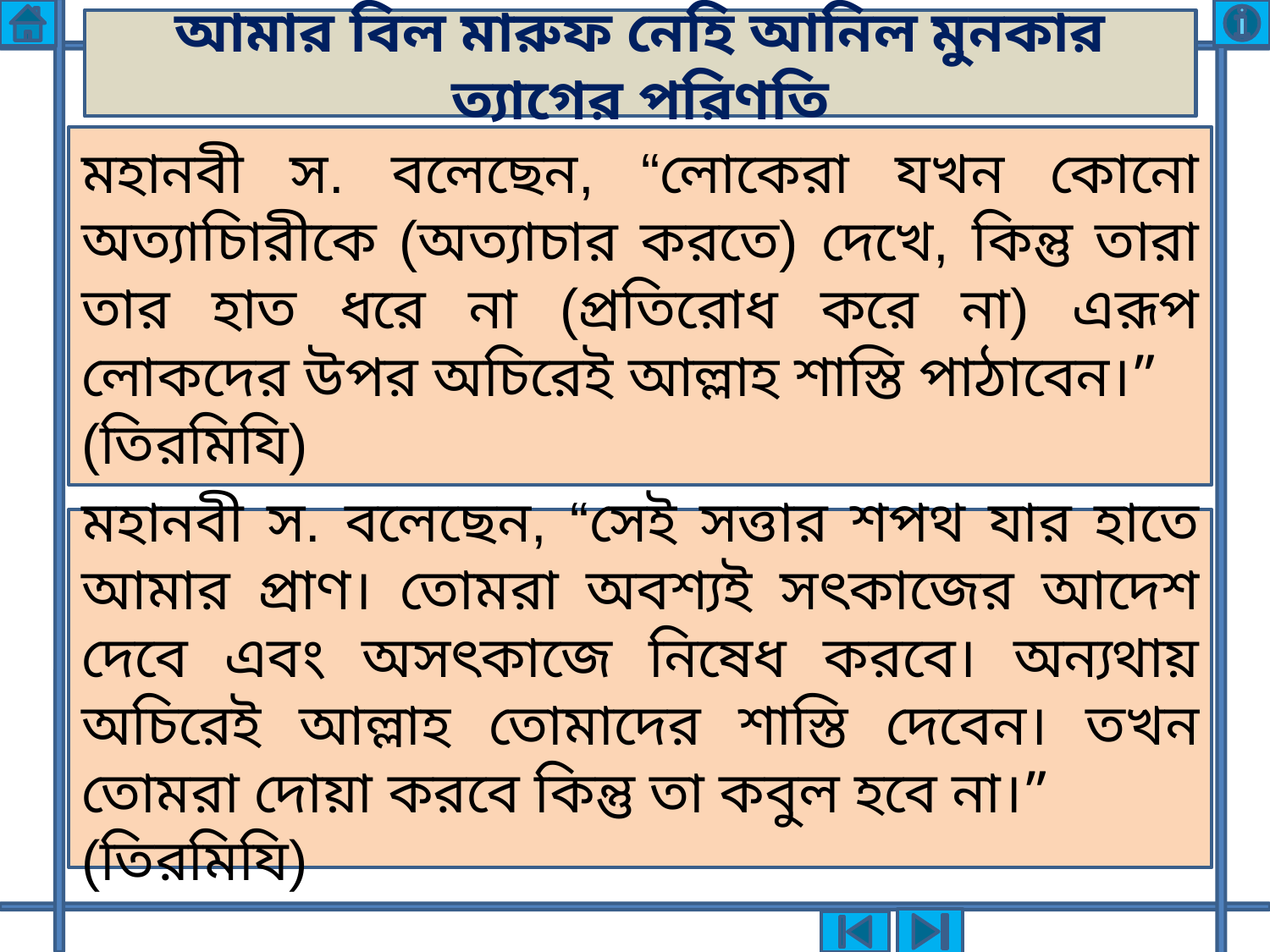

আমার বিল মারুফ নেহি আনিল মুনকার ত্যাগের পরিণতি
মহানবী স. বলেছেন, “লোকেরা যখন কোনো অত্যাচিারীকে (অত্যাচার করতে) দেখে, কিন্তু তারা তার হাত ধরে না (প্রতিরোধ করে না) এরূপ লোকদের উপর অচিরেই আল্লাহ শাস্তি পাঠাবেন।”
(তিরমিযি)
মহানবী স. বলেছেন, “সেই সত্তার শপথ যার হাতে আমার প্রাণ। তোমরা অবশ্যই সৎকাজের আদেশ দেবে এবং অসৎকাজে নিষেধ করবে। অন্যথায় অচিরেই আল্লাহ তোমাদের শাস্তি দেবেন। তখন তোমরা দোয়া করবে কিন্তু তা কবুল হবে না।”
(তিরমিযি)